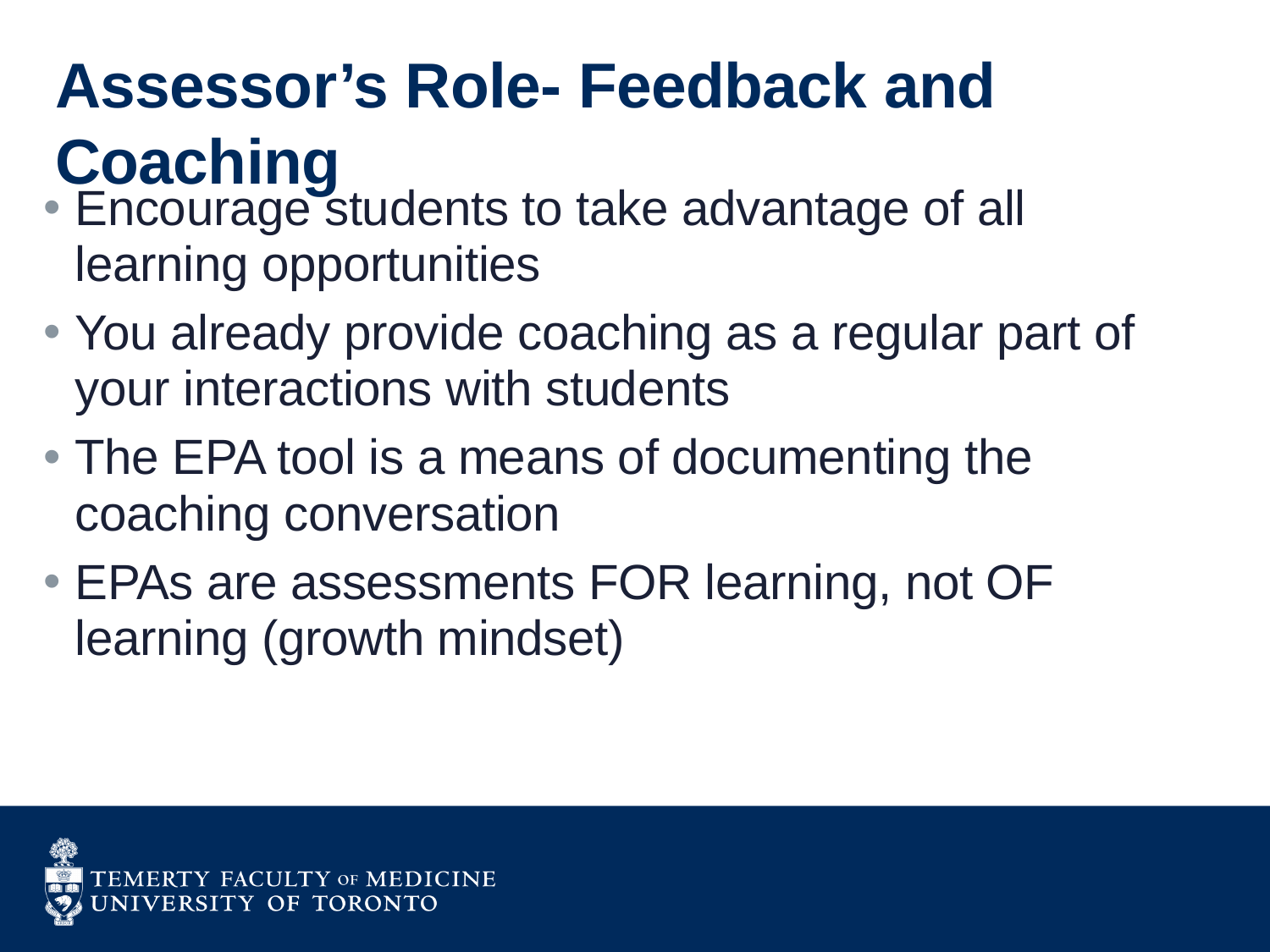

# Assessor’s Role- Feedback and Coaching
Encourage students to take advantage of all learning opportunities
You already provide coaching as a regular part of your interactions with students
The EPA tool is a means of documenting the coaching conversation
EPAs are assessments FOR learning, not OF learning (growth mindset)